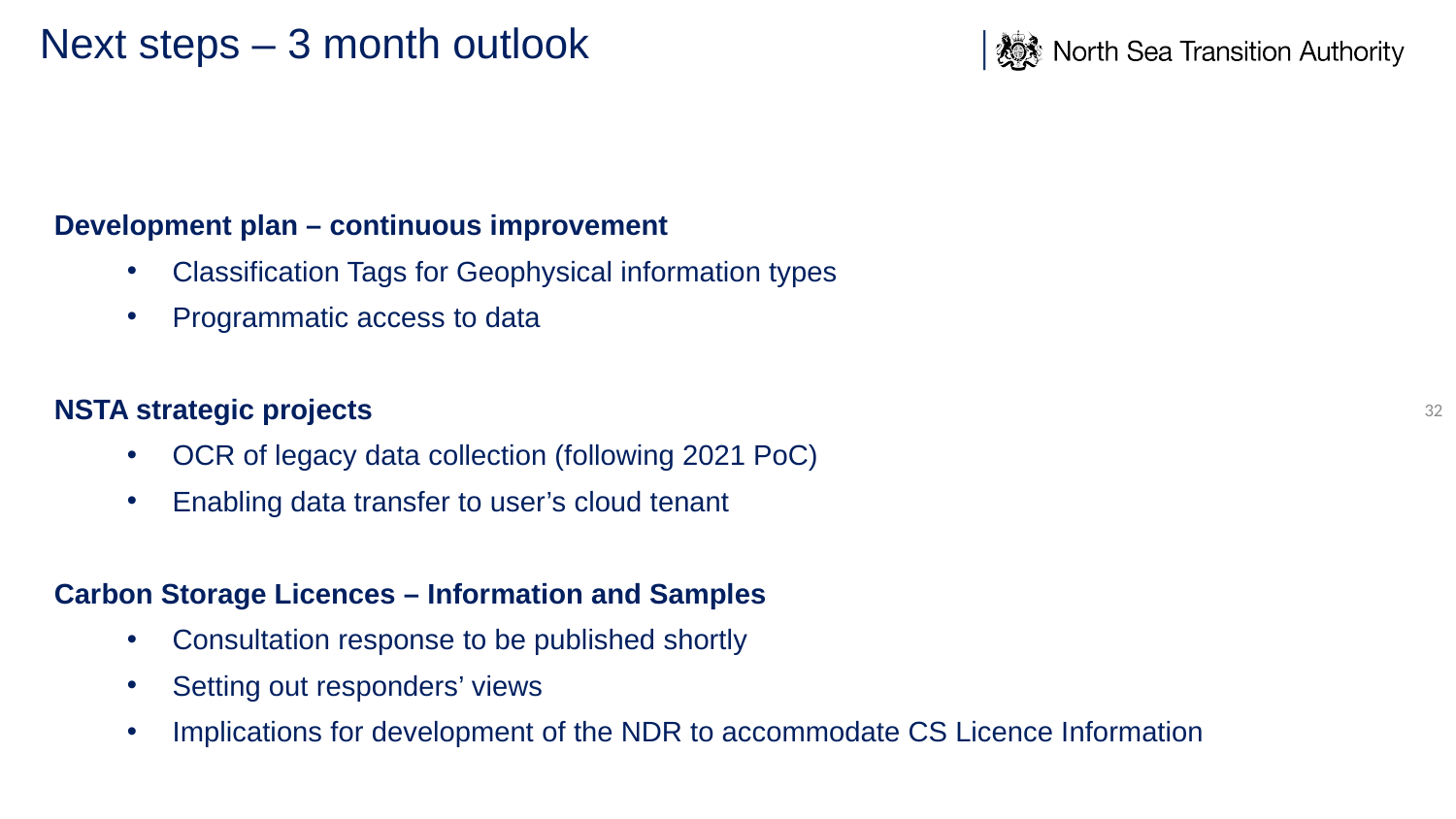

# Next steps – 3 month outlook
Development plan – continuous improvement
Classification Tags for Geophysical information types
Programmatic access to data

NSTA strategic projects
OCR of legacy data collection (following 2021 PoC)
Enabling data transfer to user’s cloud tenant

Carbon Storage Licences – Information and Samples
Consultation response to be published shortly
Setting out responders’ views
Implications for development of the NDR to accommodate CS Licence Information